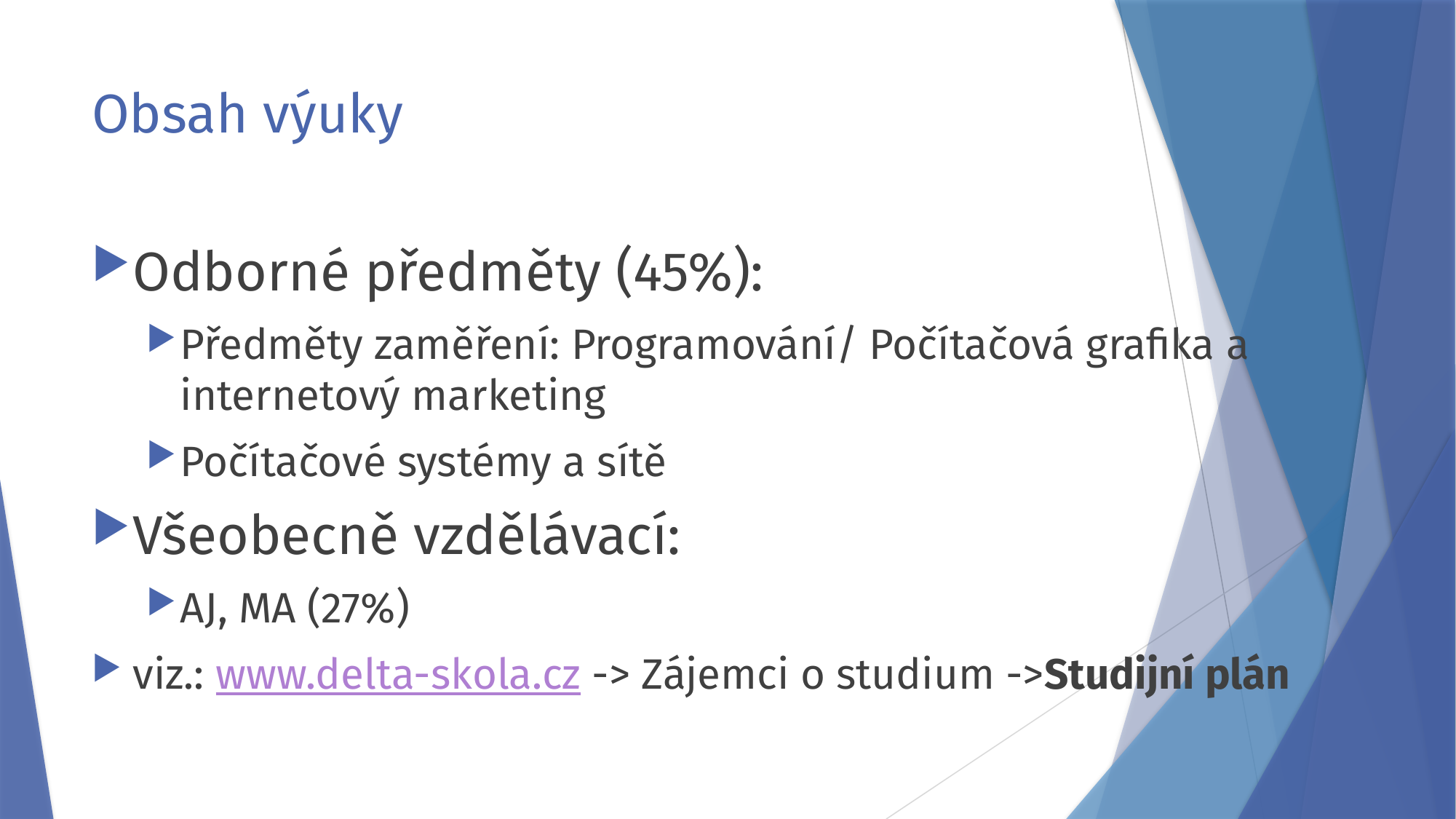

# Obsah výuky
Odborné předměty (45%):
Předměty zaměření: Programování/ Počítačová grafika a internetový marketing
Počítačové systémy a sítě
Všeobecně vzdělávací:
AJ, MA (27%)
viz.: www.delta-skola.cz -> Zájemci o studium ->Studijní plán